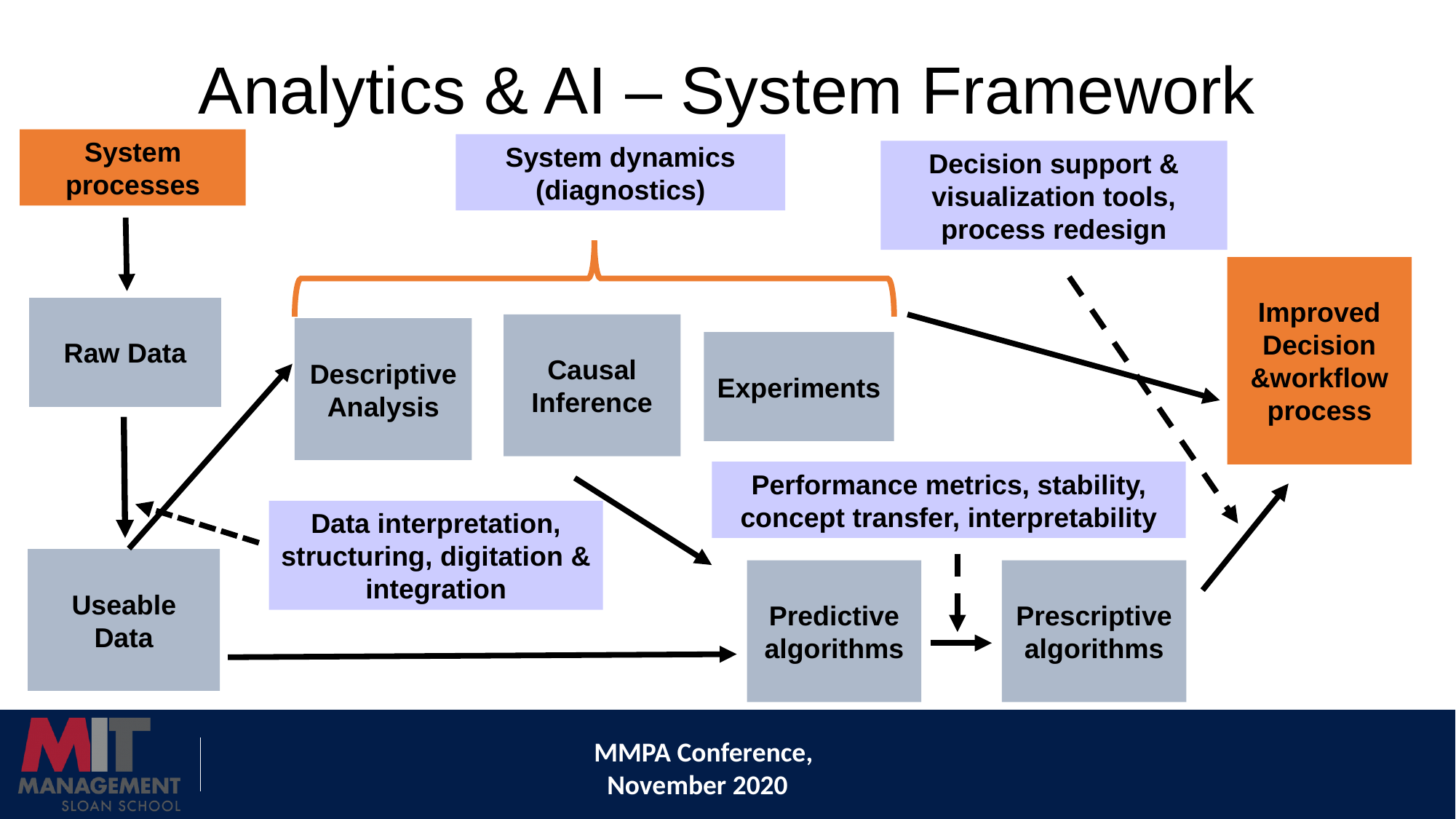

# Analytics & AI – System Framework
System processes
System dynamics (diagnostics)
Decision support & visualization tools, process redesign

Improved Decision &workflow process

Raw Data

Causal Inference

Descriptive Analysis

Experiments

Performance metrics, stability, concept transfer, interpretability
Data interpretation, structuring, digitation & integration

Useable Data

Prescriptive algorithms

Predictive algorithms